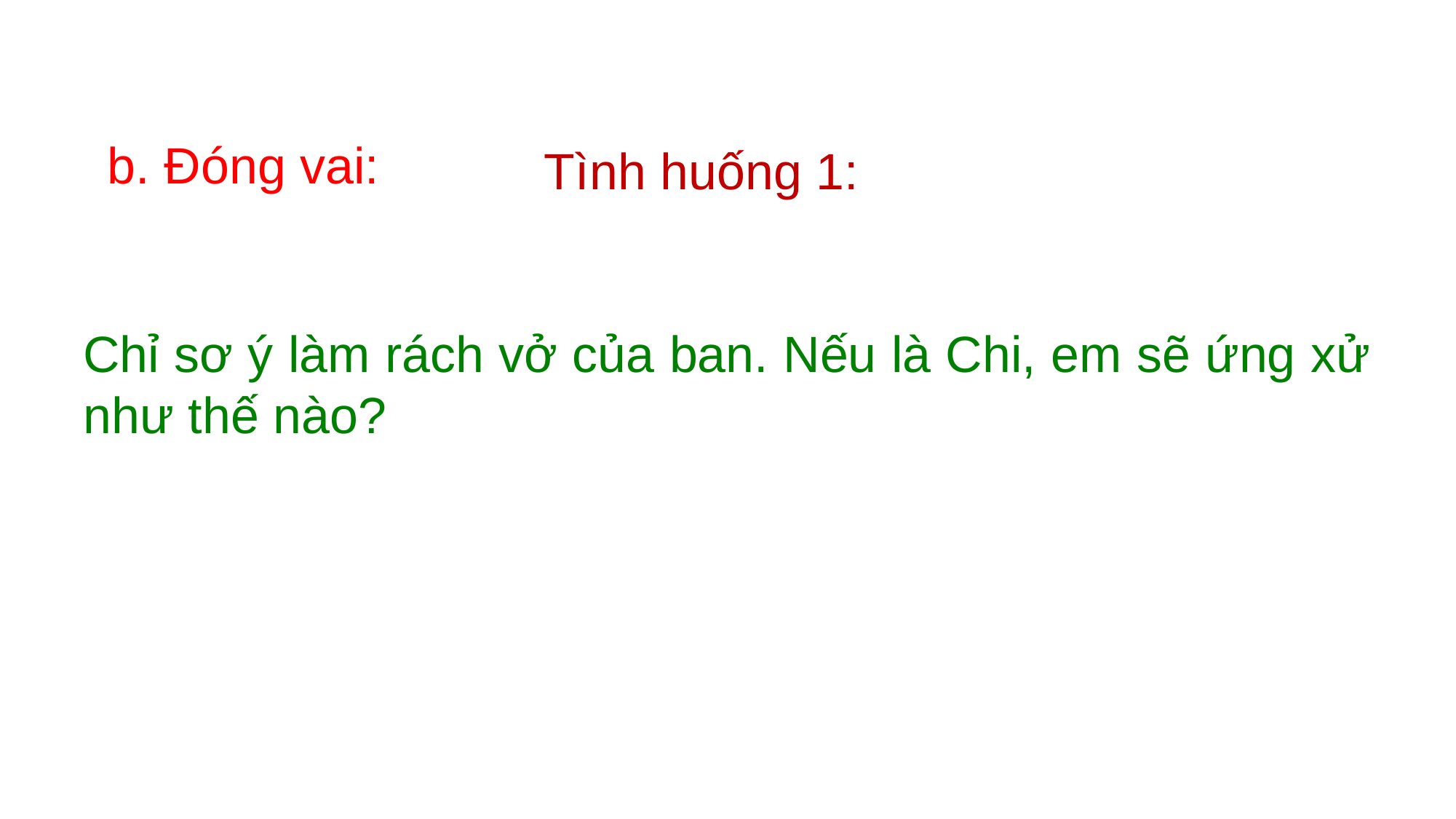

b. Đóng vai:
Tình huống 1:
Chỉ sơ ý làm rách vở của ban. Nếu là Chi, em sẽ ứng xử như thế nào?